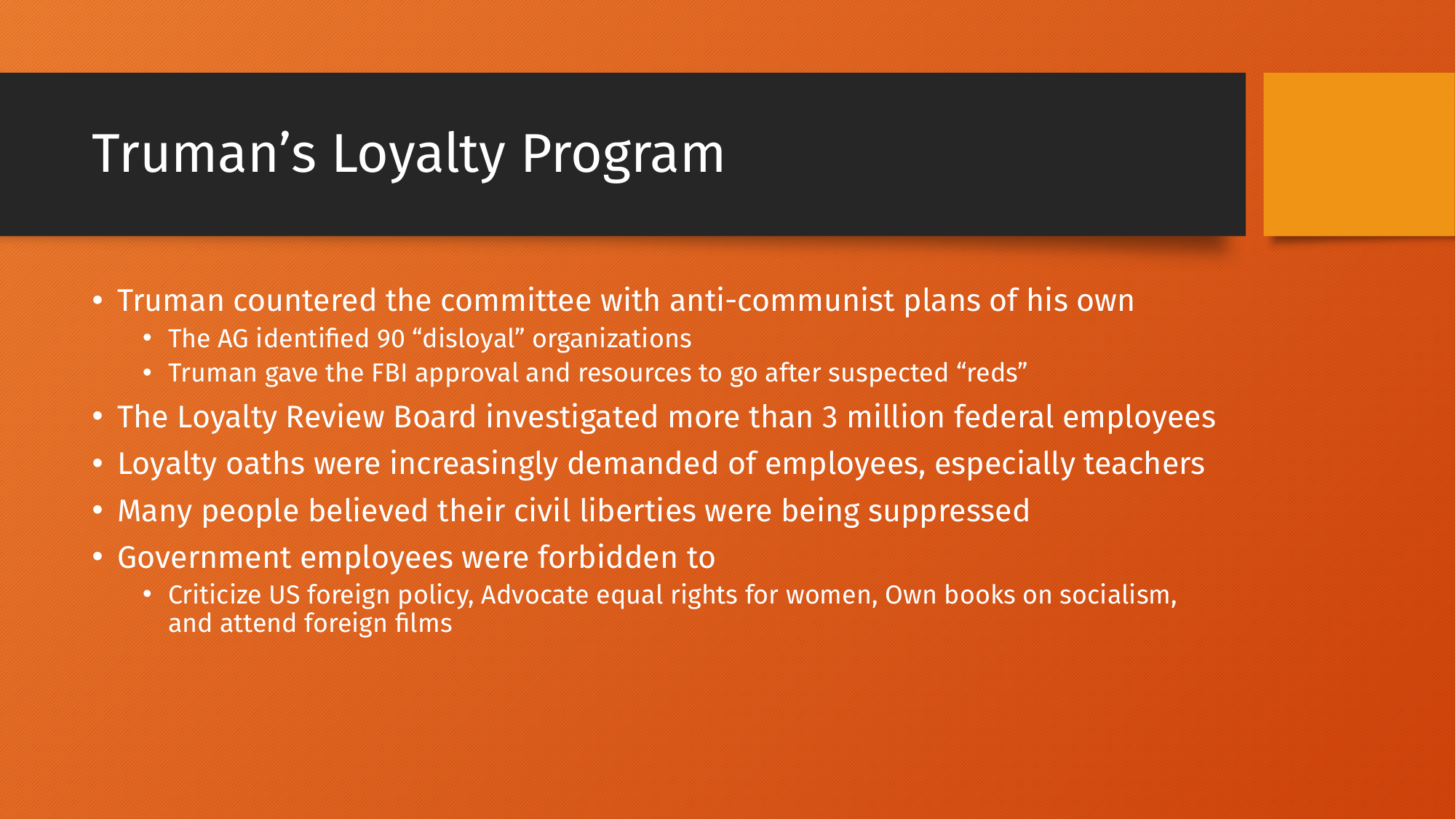

# Truman’s Loyalty Program
Truman countered the committee with anti-communist plans of his own
The AG identified 90 “disloyal” organizations
Truman gave the FBI approval and resources to go after suspected “reds”
The Loyalty Review Board investigated more than 3 million federal employees
Loyalty oaths were increasingly demanded of employees, especially teachers
Many people believed their civil liberties were being suppressed
Government employees were forbidden to
Criticize US foreign policy, Advocate equal rights for women, Own books on socialism, and attend foreign films